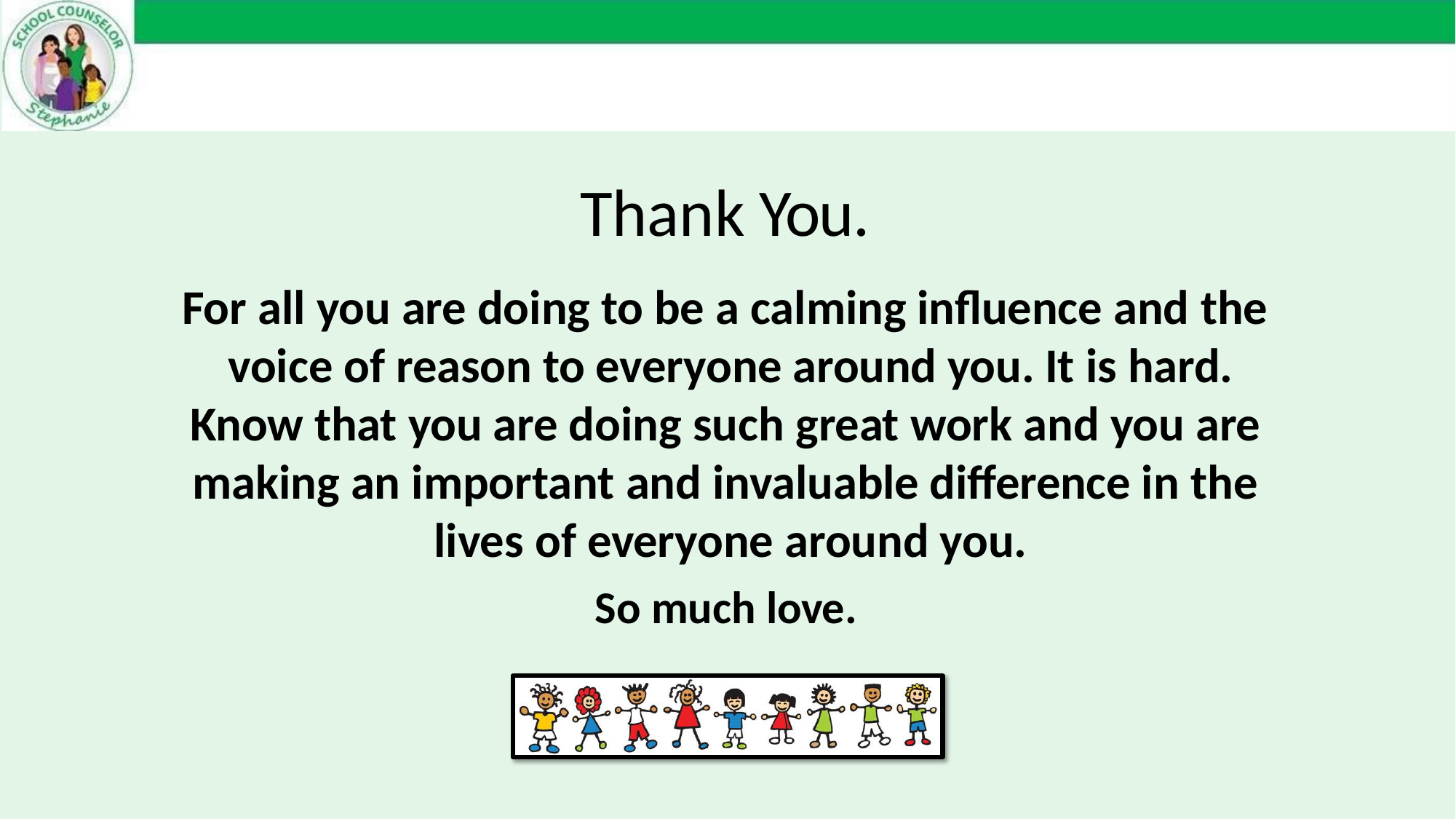

# Thank You.
For all you are doing to be a calming influence and the  voice of reason to everyone around you. It is hard.
Know that you are doing such great work and you are  making an important and invaluable difference in the  lives of everyone around you.
So much love.